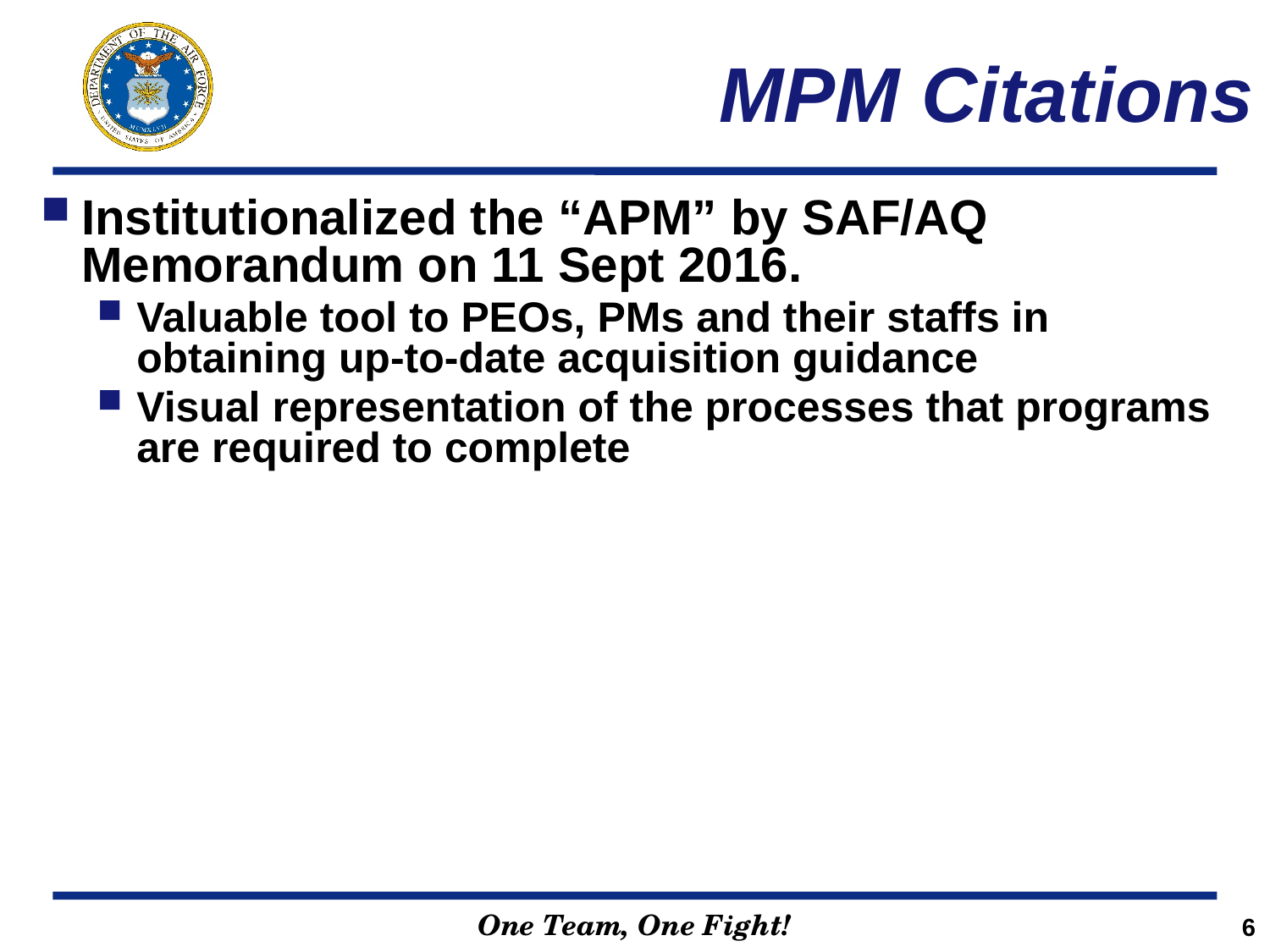

MPM Citations
Institutionalized the “APM” by SAF/AQ Memorandum on 11 Sept 2016.
Valuable tool to PEOs, PMs and their staffs in obtaining up-to-date acquisition guidance
Visual representation of the processes that programs are required to complete

6